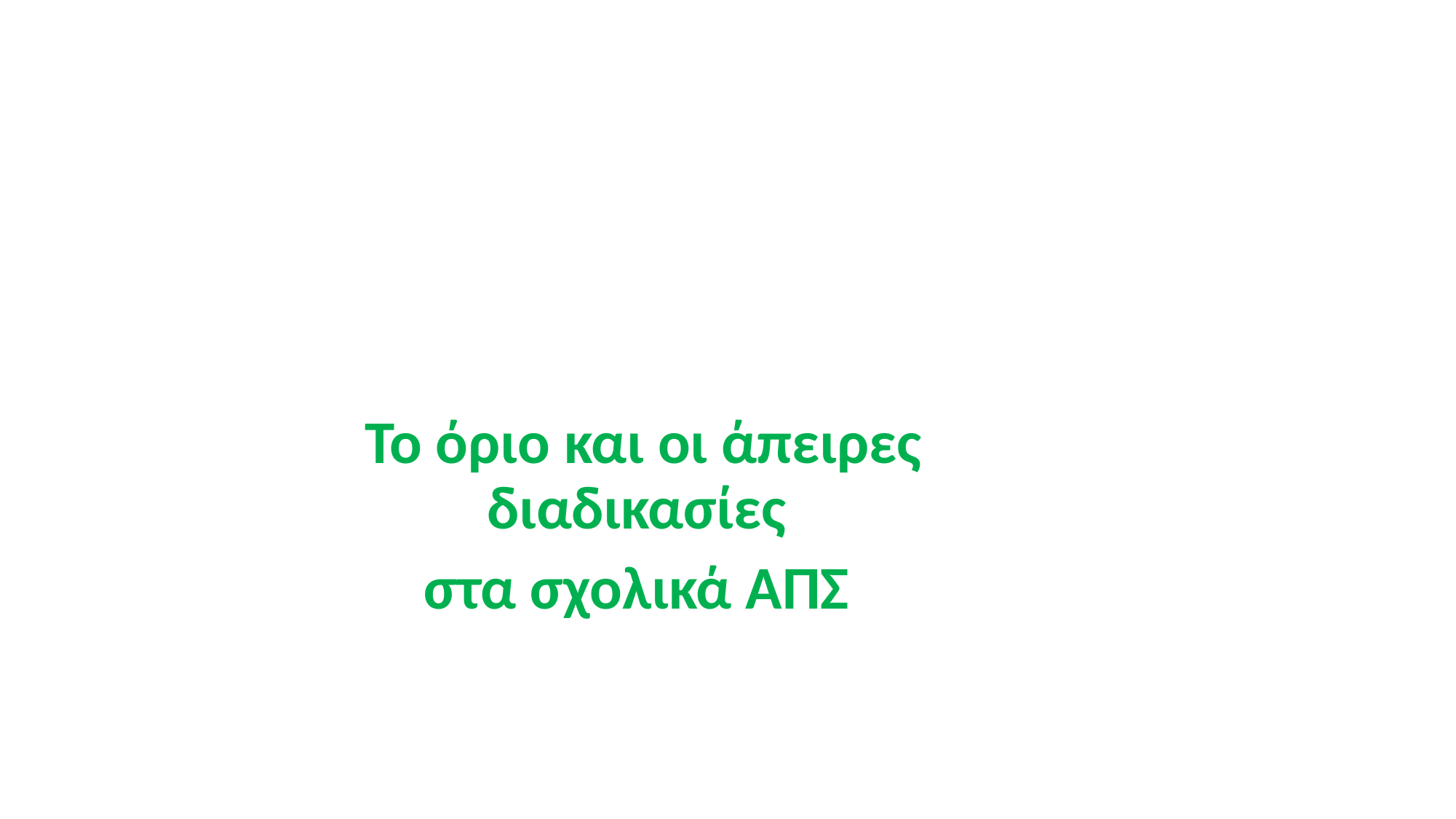

#
Το όριο και οι άπειρες διαδικασίες
στα σχολικά ΑΠΣ